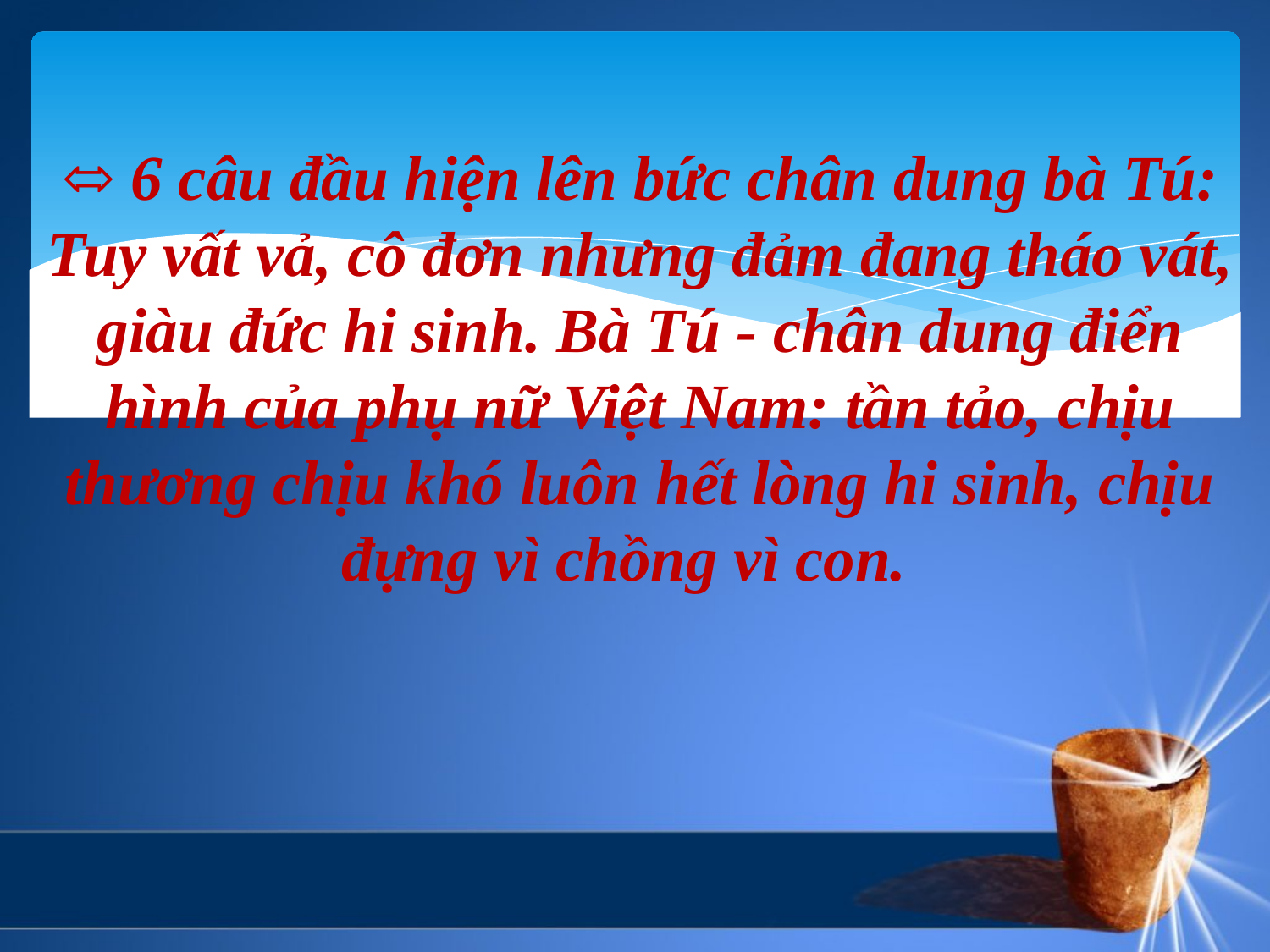

# ⬄ 6 câu đầu hiện lên bức chân dung bà Tú: Tuy vất vả, cô đơn nhưng đảm đang tháo vát, giàu đức hi sinh. Bà Tú - chân dung điển hình của phụ nữ Việt Nam: tần tảo, chịu thương chịu khó luôn hết lòng hi sinh, chịu đựng vì chồng vì con.